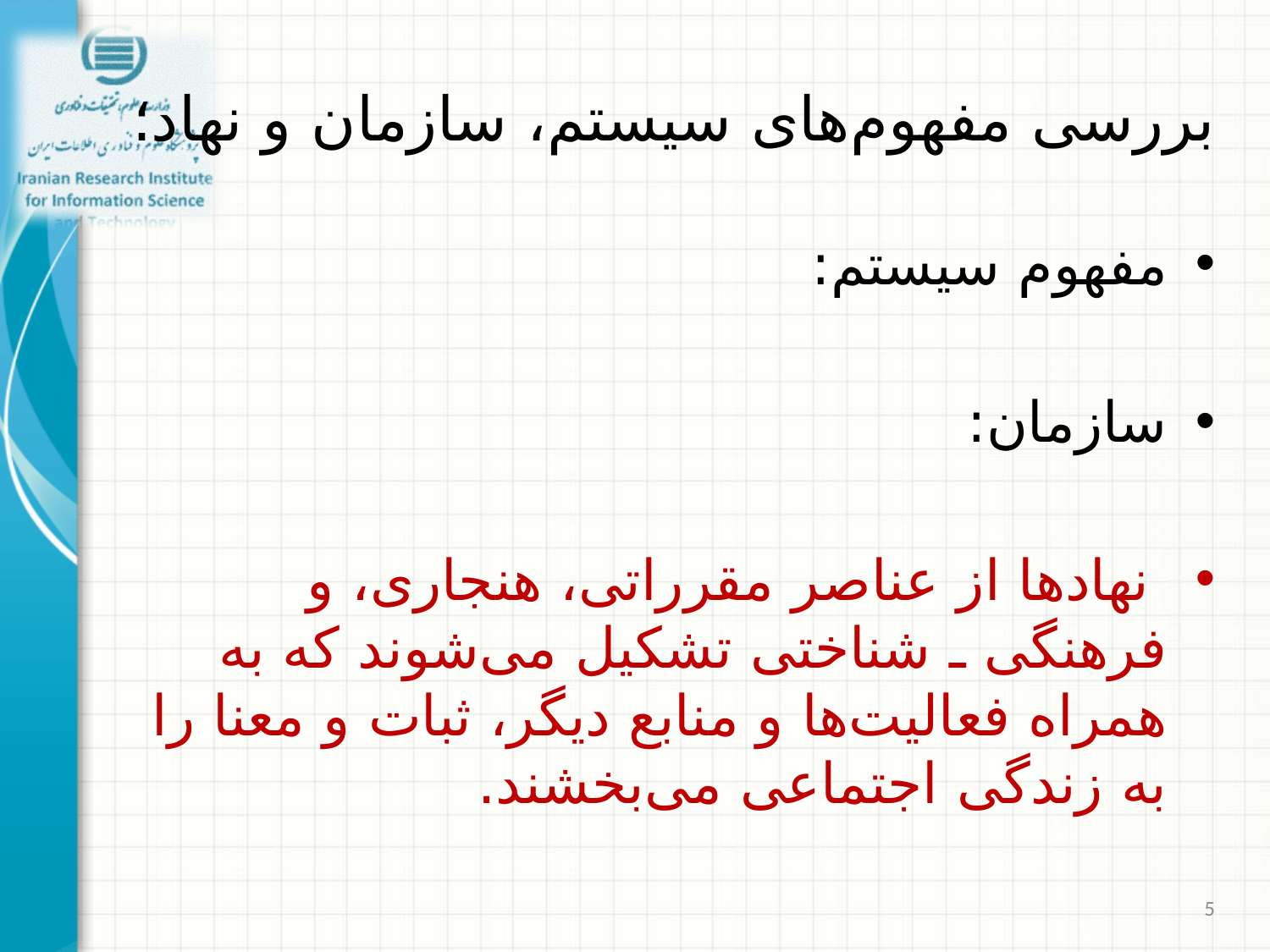

# بررسی مفهوم‌های سیستم، سازمان و نهاد؛
مفهوم سیستم:

سازمان:

 نهادها از عناصر مقرراتی، هنجاری، و فرهنگی ـ شناختی تشکیل می‌شوند که به همراه فعالیت‌ها و منابع دیگر، ثبات و معنا را به زندگی اجتماعی می‌بخشند.
5